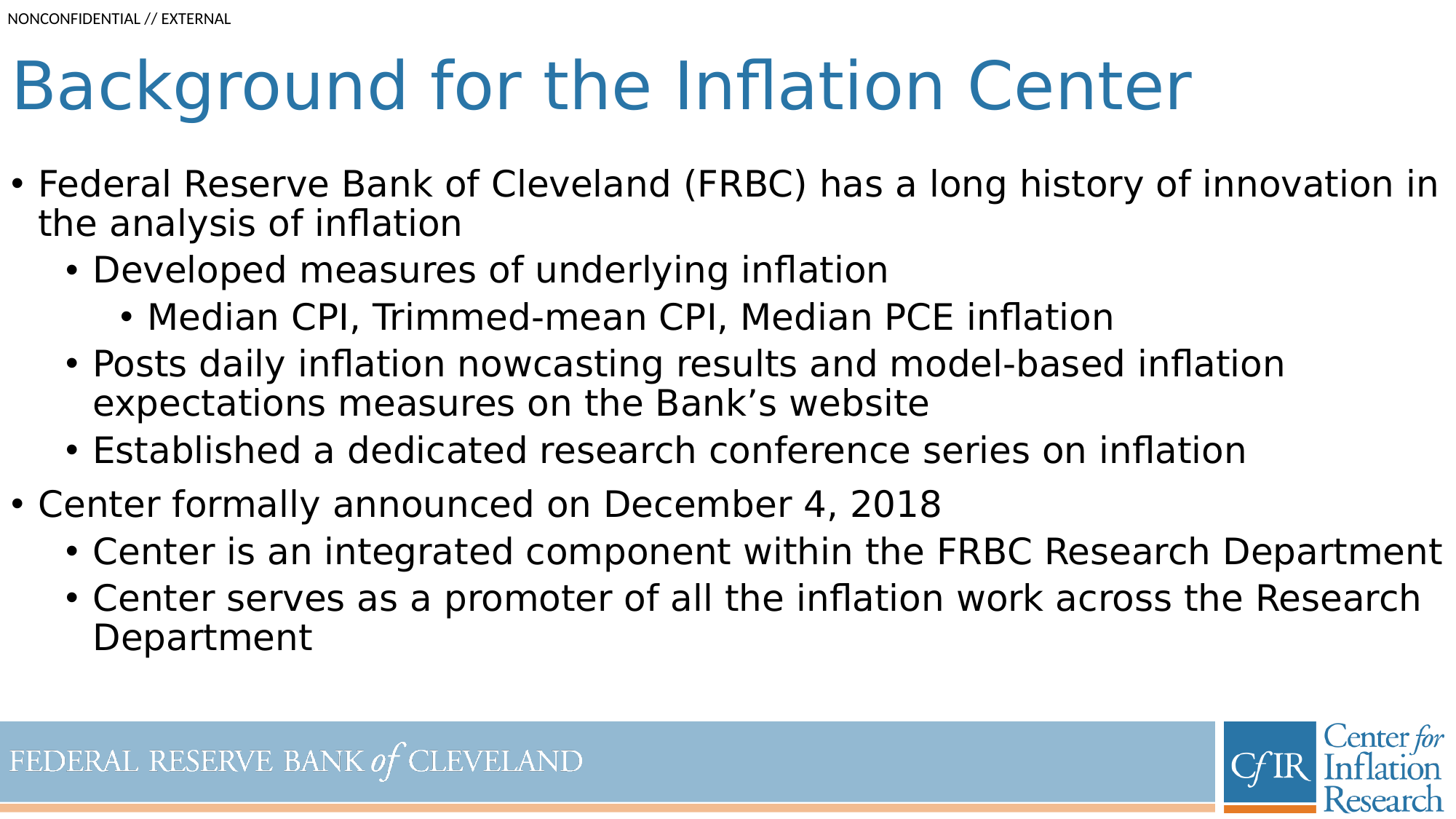

# Background for the Inflation Center
Federal Reserve Bank of Cleveland (FRBC) has a long history of innovation in the analysis of inflation
Developed measures of underlying inflation
Median CPI, Trimmed-mean CPI, Median PCE inflation
Posts daily inflation nowcasting results and model-based inflation expectations measures on the Bank’s website
Established a dedicated research conference series on inflation
Center formally announced on December 4, 2018
Center is an integrated component within the FRBC Research Department
Center serves as a promoter of all the inflation work across the Research Department